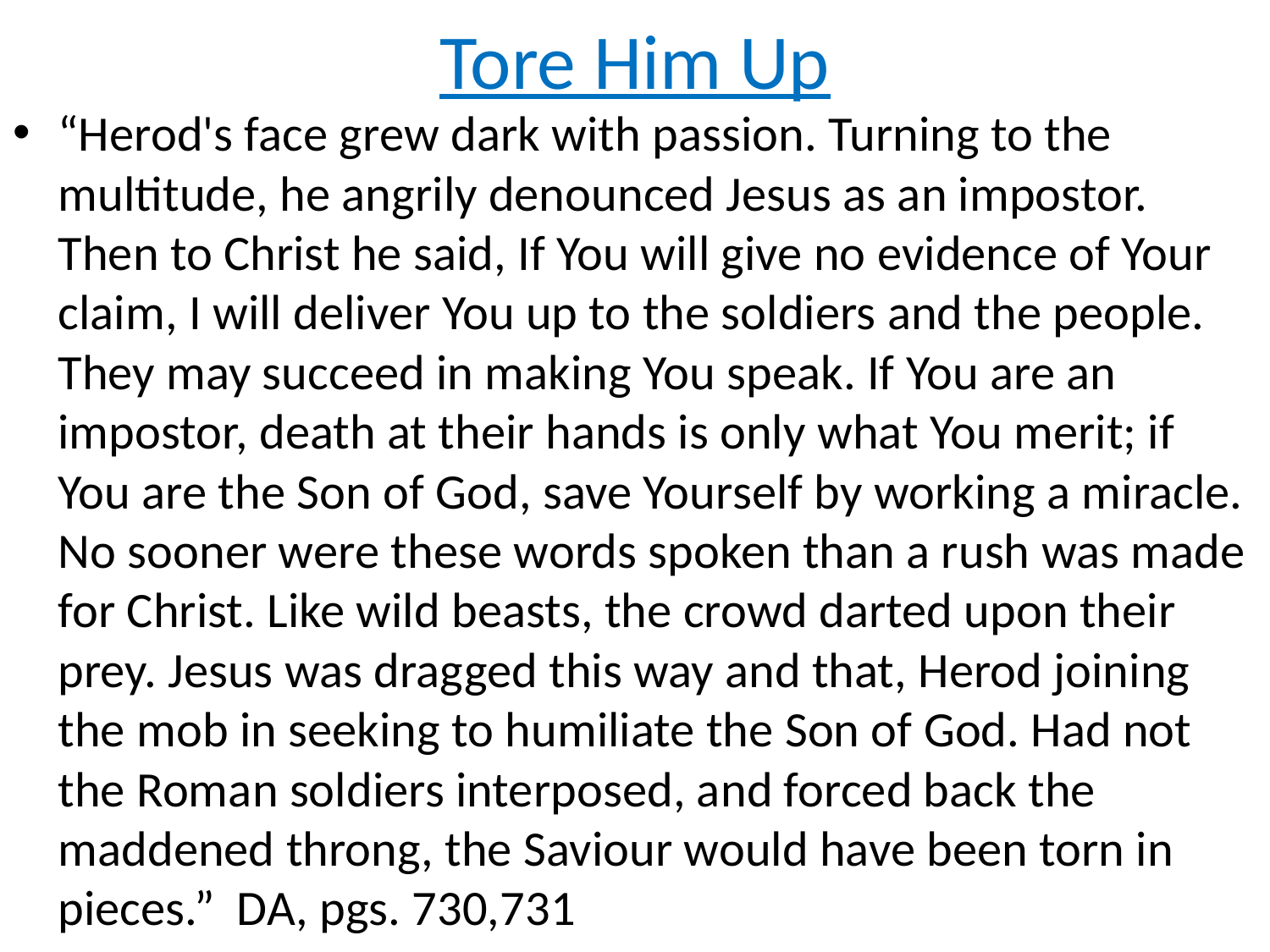

# Tore Him Up
“Herod's face grew dark with passion. Turning to the multitude, he angrily denounced Jesus as an impostor. Then to Christ he said, If You will give no evidence of Your claim, I will deliver You up to the soldiers and the people. They may succeed in making You speak. If You are an impostor, death at their hands is only what You merit; if You are the Son of God, save Yourself by working a miracle. No sooner were these words spoken than a rush was made for Christ. Like wild beasts, the crowd darted upon their prey. Jesus was dragged this way and that, Herod joining the mob in seeking to humiliate the Son of God. Had not the Roman soldiers interposed, and forced back the maddened throng, the Saviour would have been torn in pieces.”  DA, pgs. 730,731